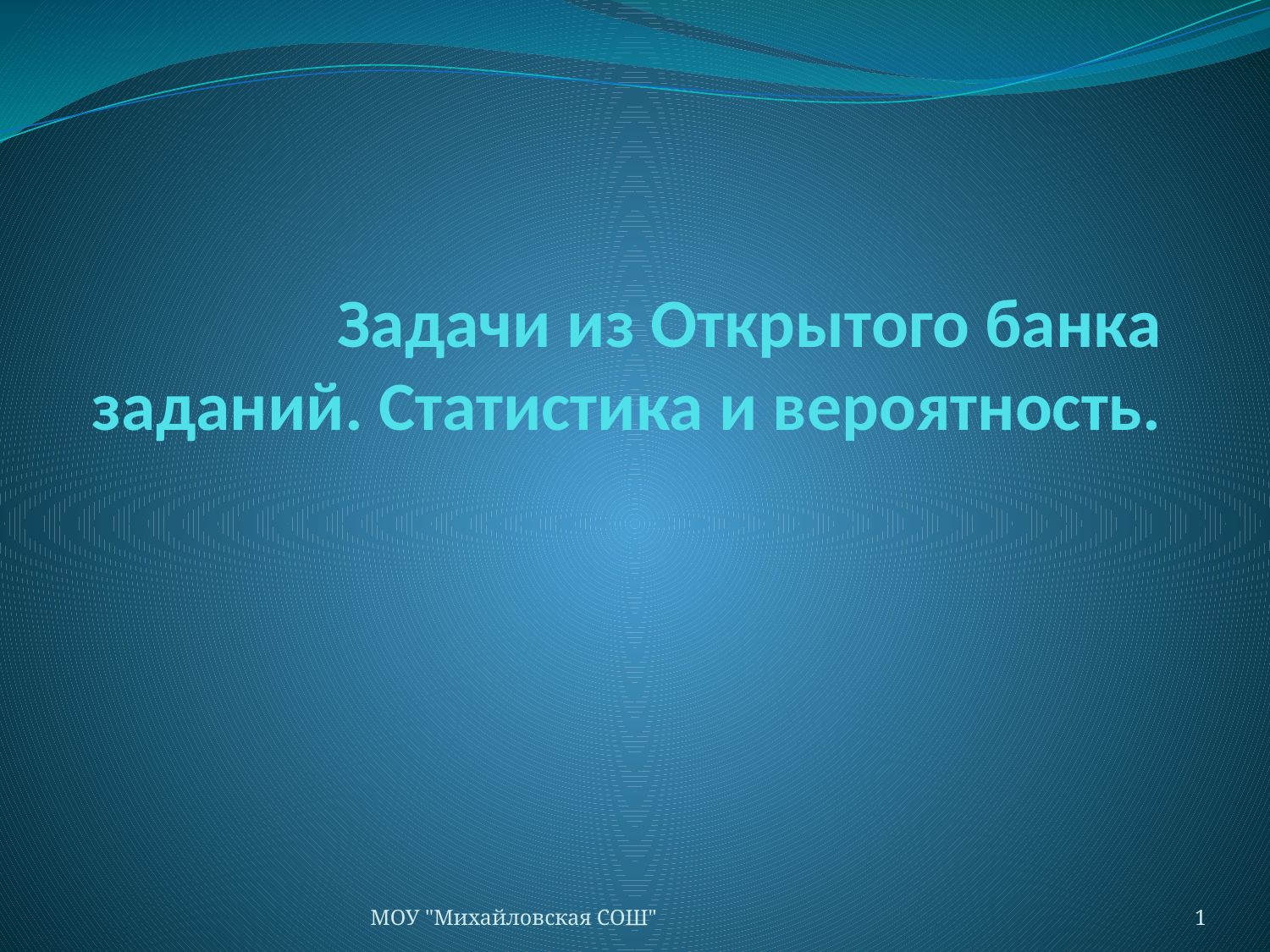

# Задачи из Открытого банка заданий. Статистика и вероятность.

МОУ "Михайловская СОШ"
1